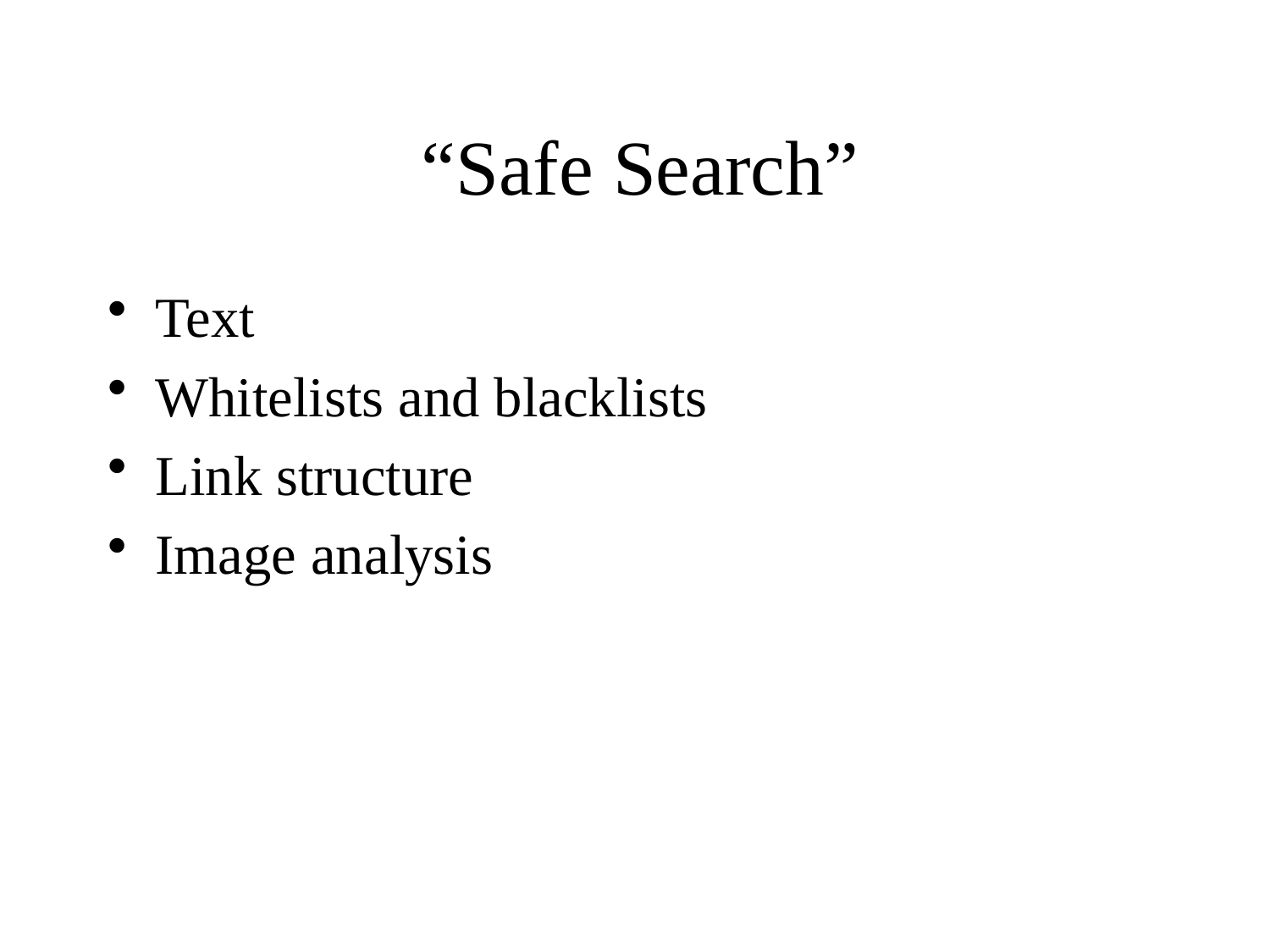

# “Safe Search”
Text
Whitelists and blacklists
Link structure
Image analysis